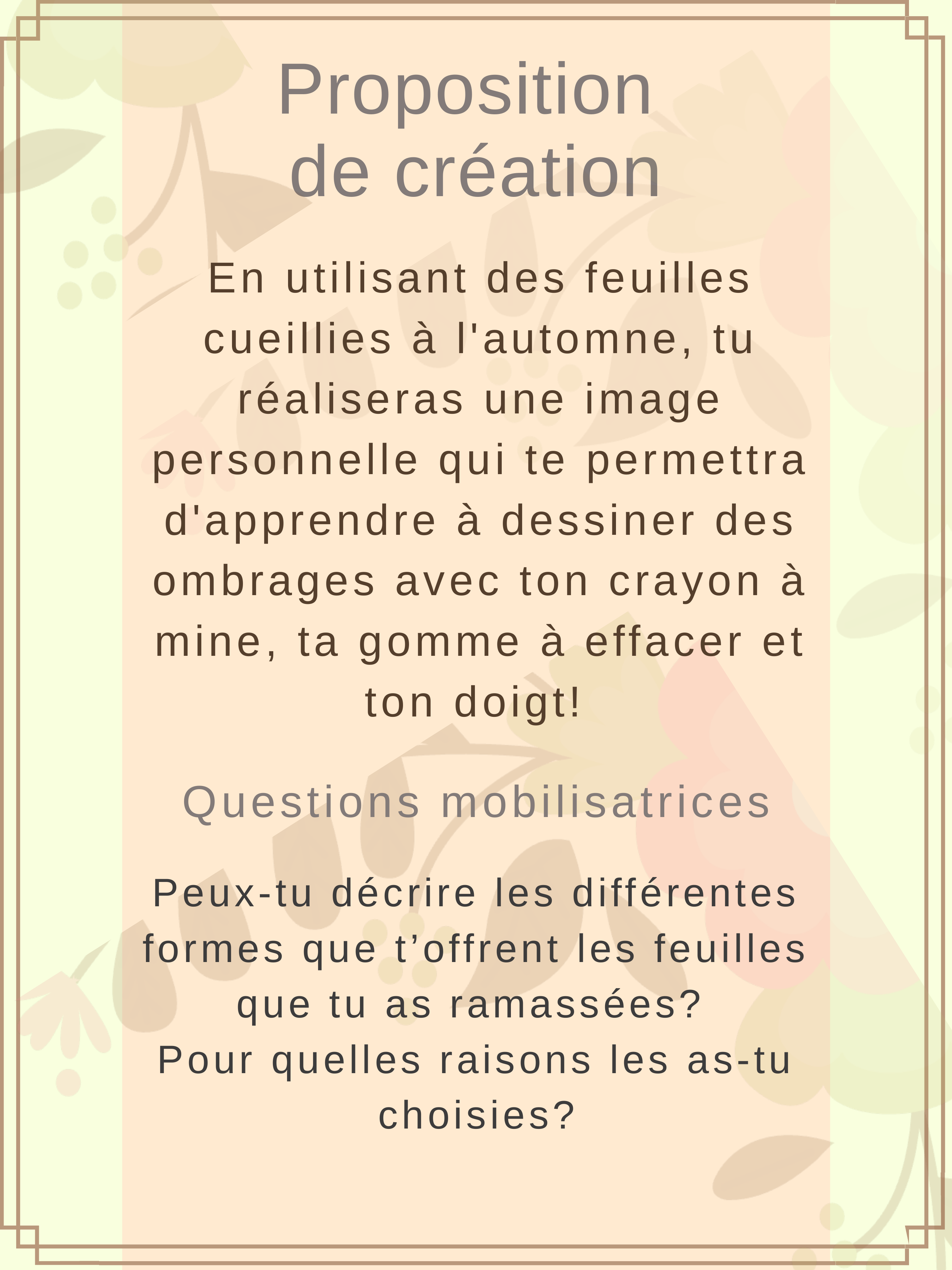

Proposition
de création

En utilisant des feuilles cueillies à l'automne, tu réaliseras une image personnelle qui te permettra d'apprendre à dessiner des ombrages avec ton crayon à mine, ta gomme à effacer et ton doigt!

Questions mobilisatrices

Peux-tu décrire les différentes formes que t’offrent les feuilles que tu as ramassées?
Pour quelles raisons les as-tu choisies?